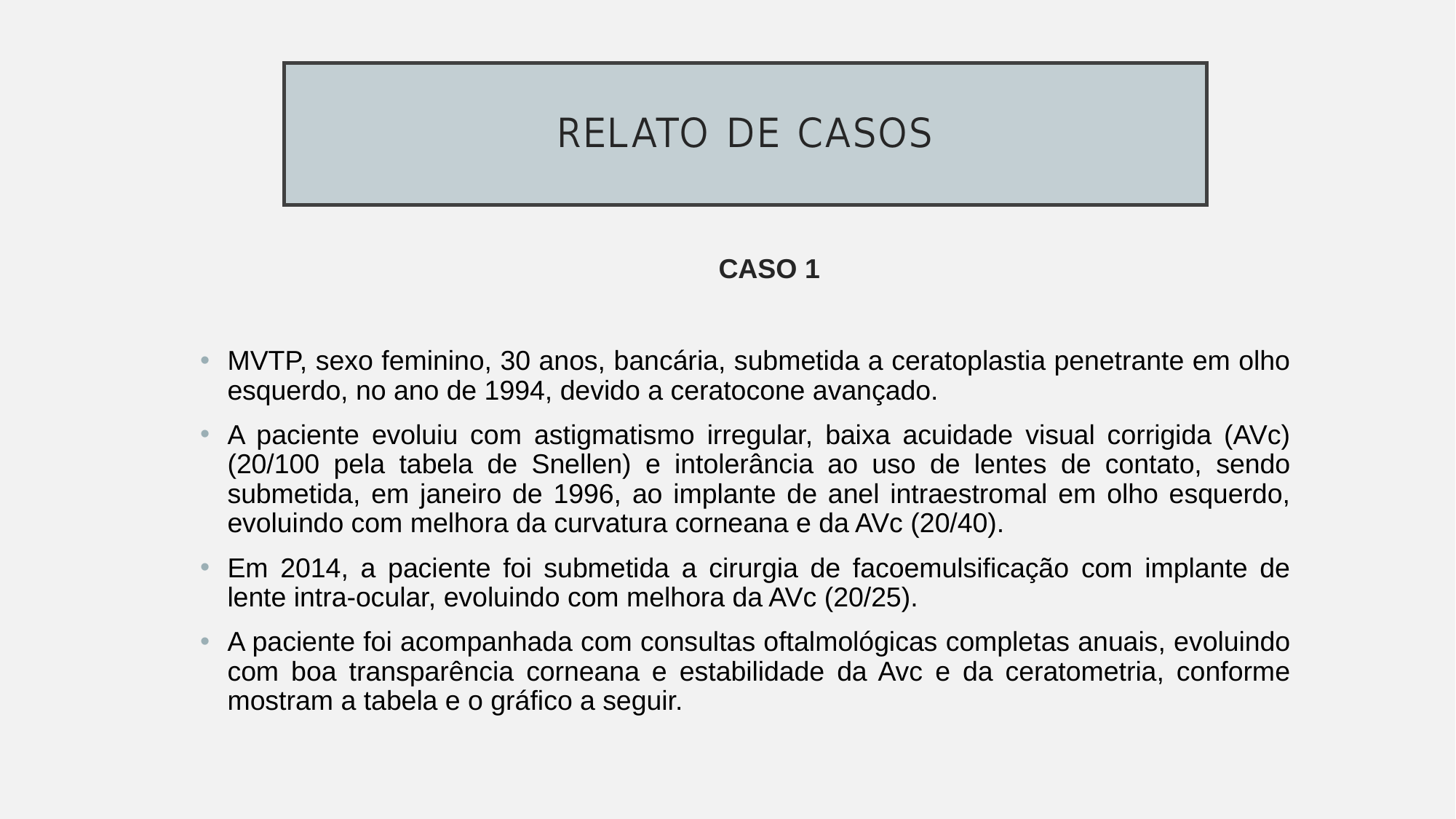

# RELATO DE CASOS
			                         CASO 1

MVTP, sexo feminino, 30 anos, bancária, submetida a ceratoplastia penetrante em olho esquerdo, no ano de 1994, devido a ceratocone avançado.
A paciente evoluiu com astigmatismo irregular, baixa acuidade visual corrigida (AVc) (20/100 pela tabela de Snellen) e intolerância ao uso de lentes de contato, sendo submetida, em janeiro de 1996, ao implante de anel intraestromal em olho esquerdo, evoluindo com melhora da curvatura corneana e da AVc (20/40).
Em 2014, a paciente foi submetida a cirurgia de facoemulsificação com implante de lente intra-ocular, evoluindo com melhora da AVc (20/25).
A paciente foi acompanhada com consultas oftalmológicas completas anuais, evoluindo com boa transparência corneana e estabilidade da Avc e da ceratometria, conforme mostram a tabela e o gráfico a seguir.